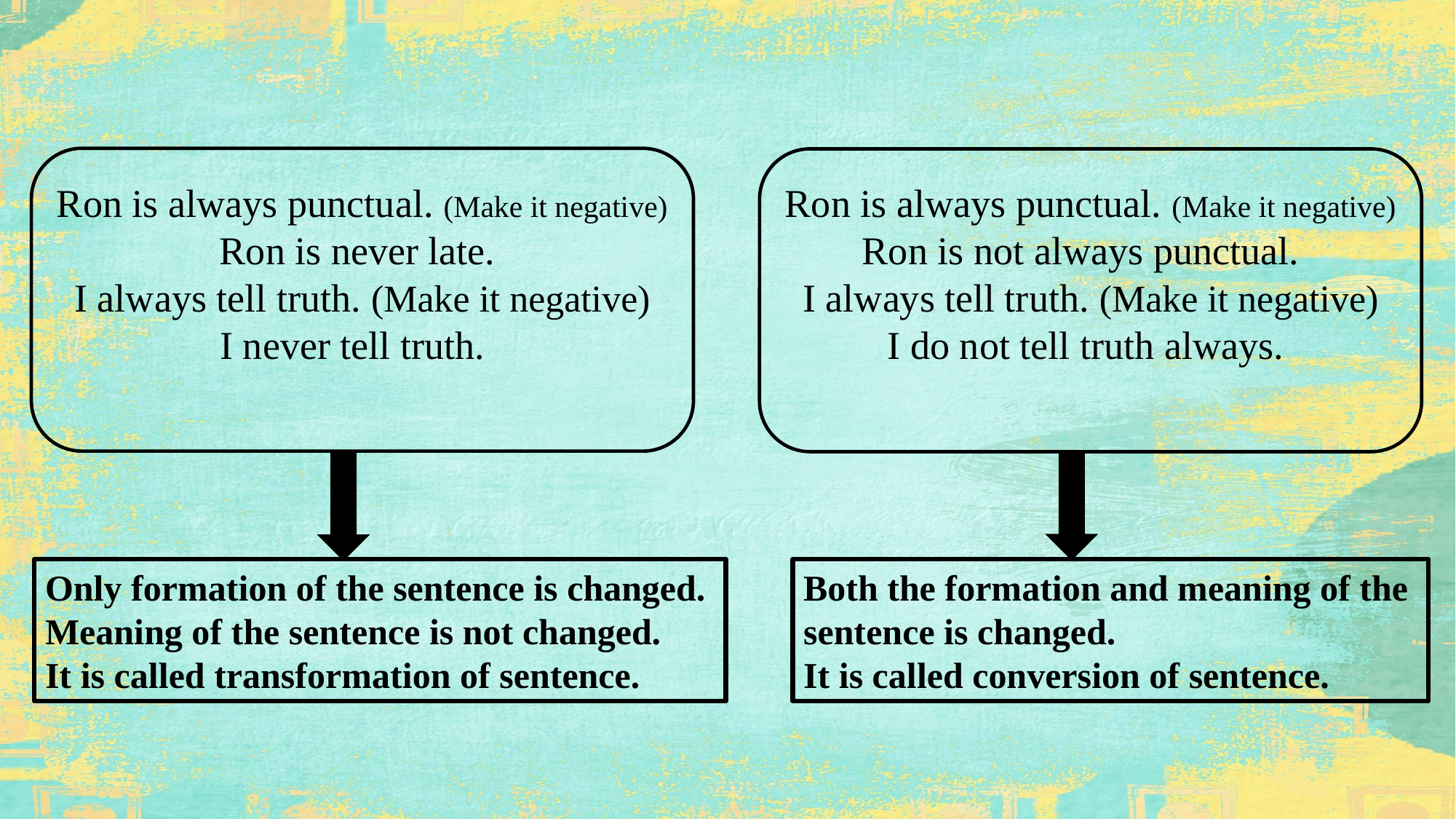

Ron is always punctual. (Make it negative)
Ron is not always punctual.
I always tell truth. (Make it negative)
I do not tell truth always.
Ron is always punctual. (Make it negative)
Ron is never late.
I always tell truth. (Make it negative)
I never tell truth.

Only formation of the sentence is changed.
Meaning of the sentence is not changed.
It is called transformation of sentence.
Both the formation and meaning of the
sentence is changed.
It is called conversion of sentence.